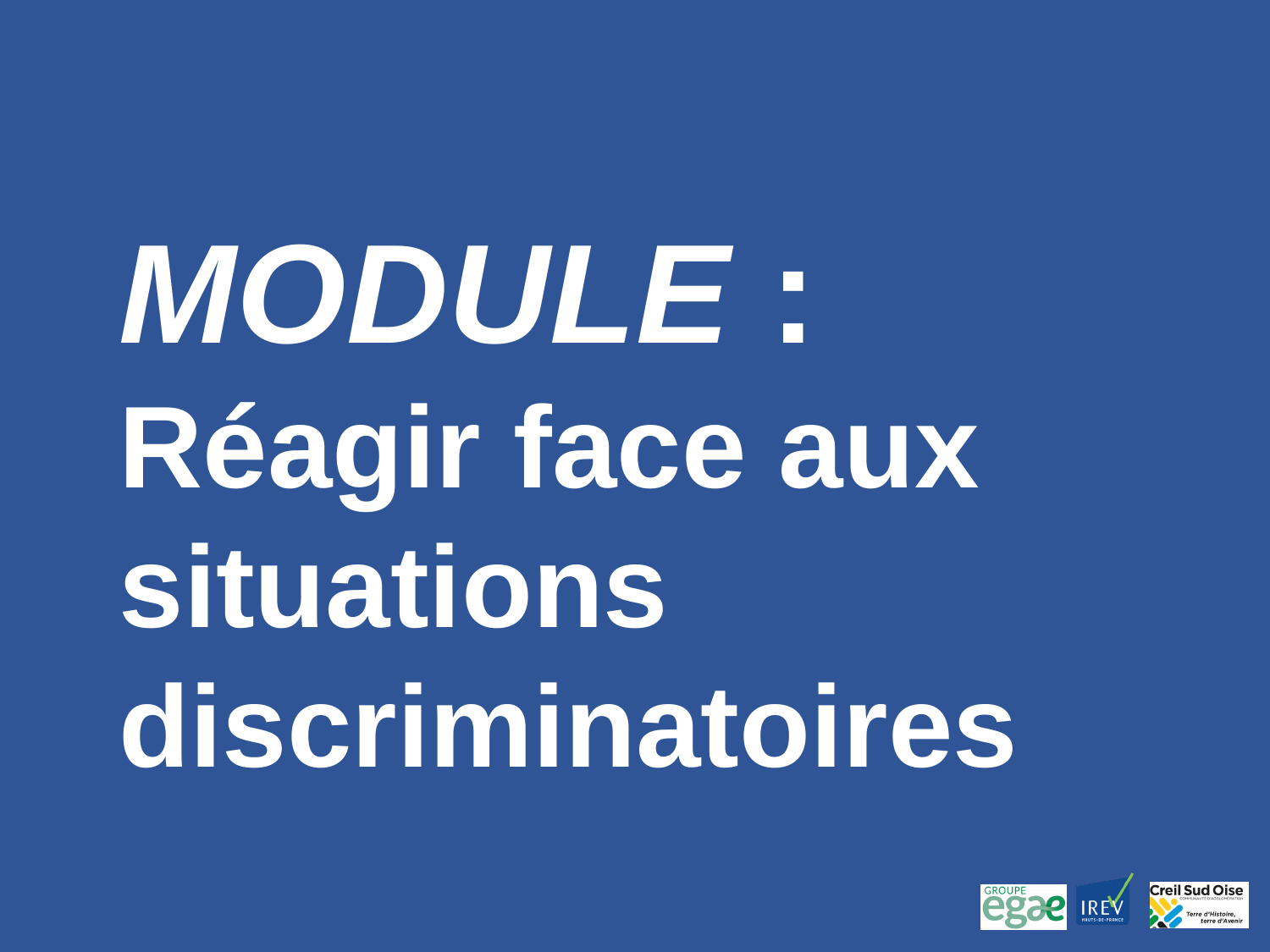

MODULE :
Réagir face aux situations discriminatoires